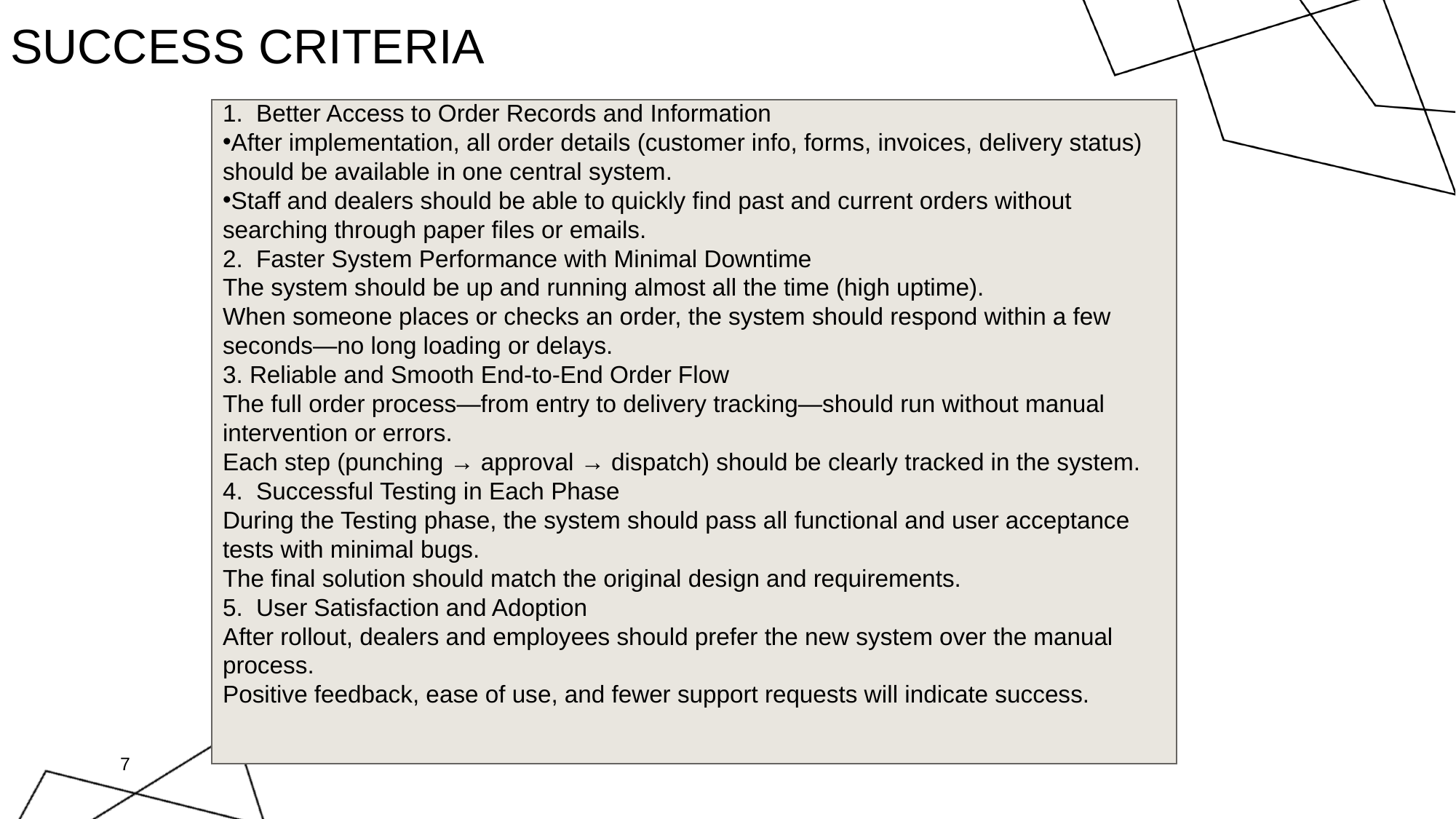

# Success Criteria
1.  Better Access to Order Records and Information
After implementation, all order details (customer info, forms, invoices, delivery status) should be available in one central system.
Staff and dealers should be able to quickly find past and current orders without searching through paper files or emails.
2.  Faster System Performance with Minimal Downtime
The system should be up and running almost all the time (high uptime).
When someone places or checks an order, the system should respond within a few seconds—no long loading or delays.
3. Reliable and Smooth End-to-End Order Flow
The full order process—from entry to delivery tracking—should run without manual intervention or errors.
Each step (punching → approval → dispatch) should be clearly tracked in the system.
4.  Successful Testing in Each Phase
During the Testing phase, the system should pass all functional and user acceptance tests with minimal bugs.
The final solution should match the original design and requirements.
5.  User Satisfaction and Adoption
After rollout, dealers and employees should prefer the new system over the manual process.
Positive feedback, ease of use, and fewer support requests will indicate success.

7